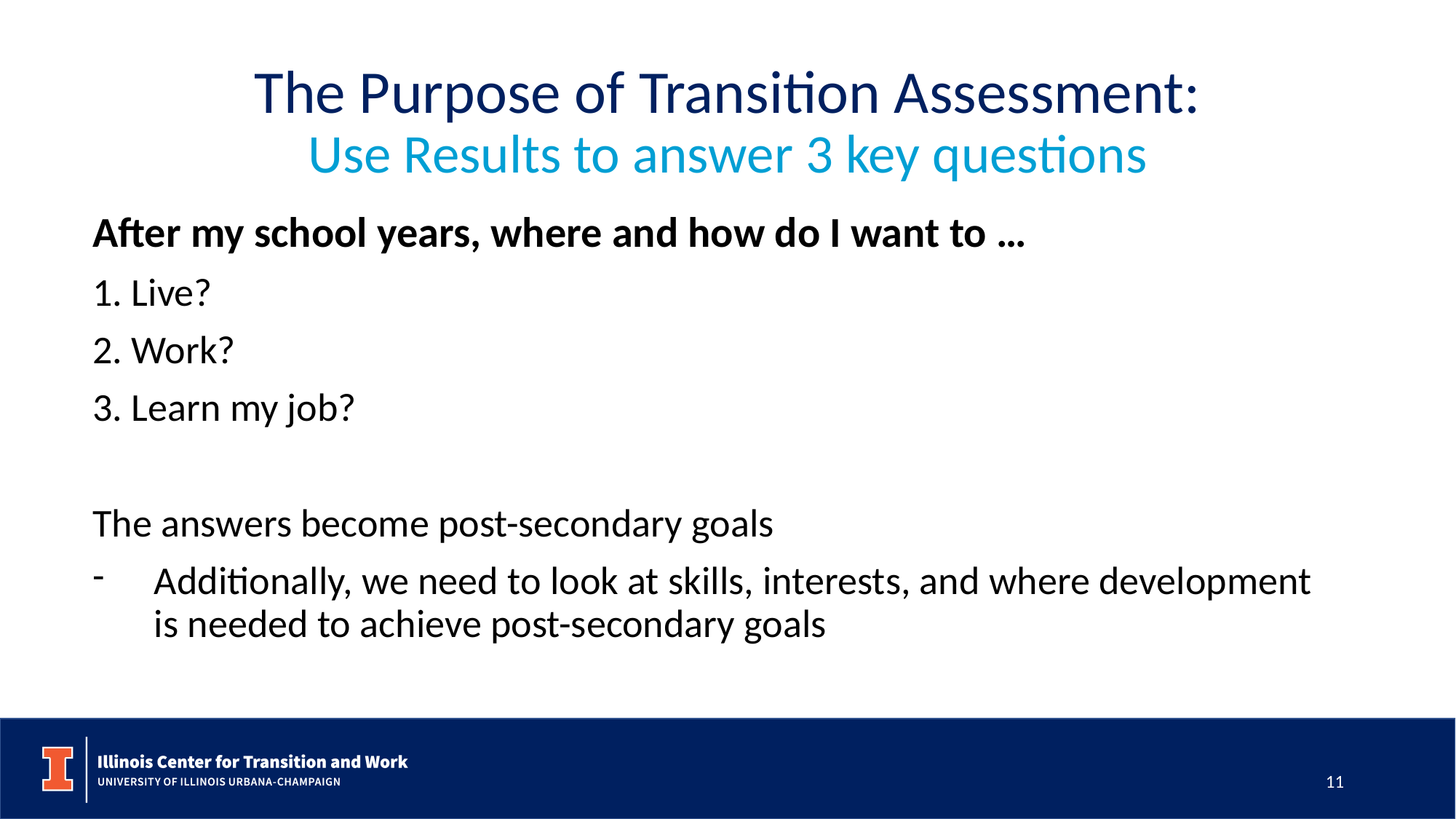

# The Purpose of Transition Assessment: Use Results to answer 3 key questions
After my school years, where and how do I want to …
1. Live?
2. Work?
3. Learn my job?

The answers become post-secondary goals
Additionally, we need to look at skills, interests, and where development is needed to achieve post-secondary goals

11